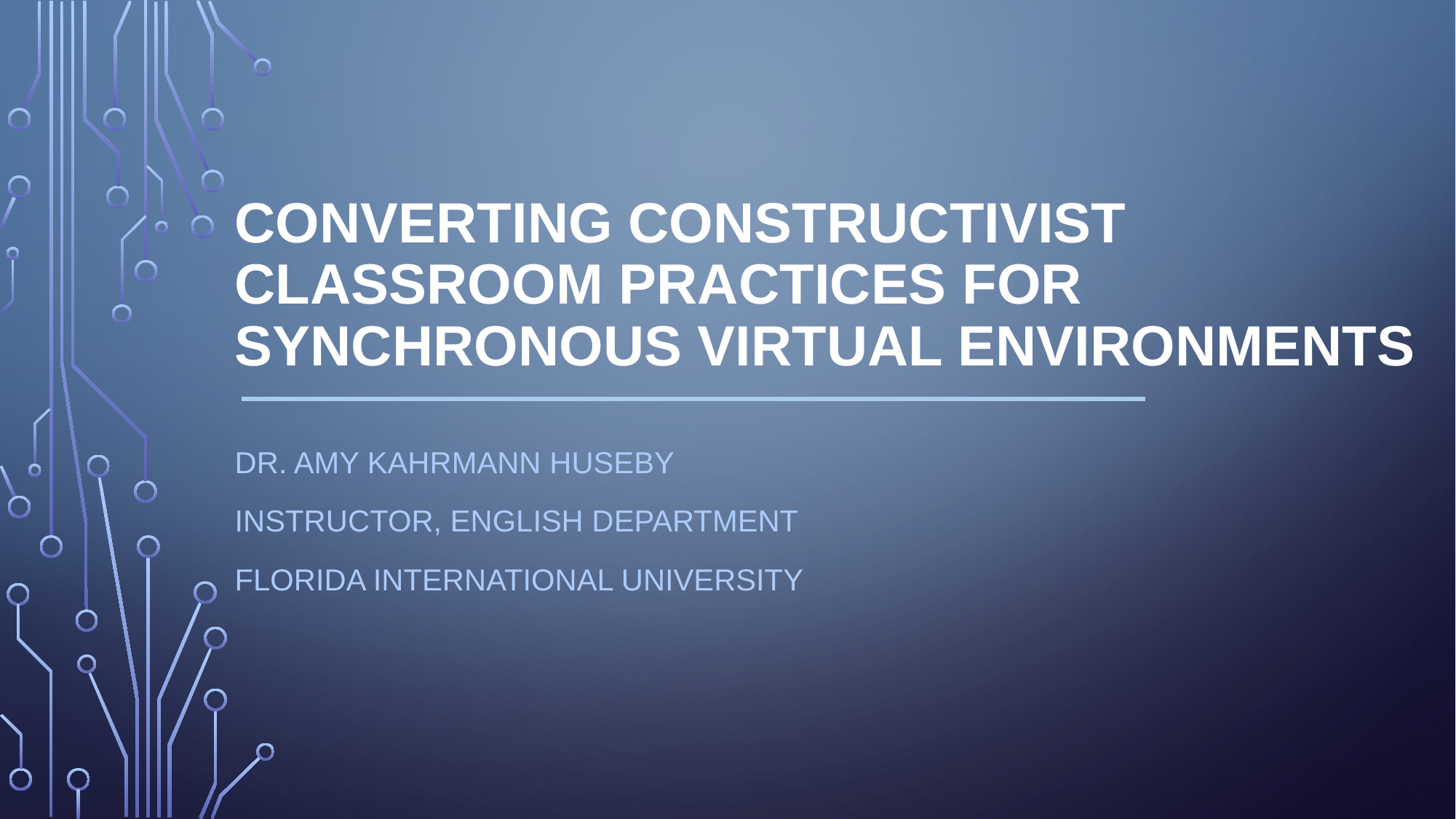

# Converting Constructivist Classroom Practices for SYNCHRONOUS Virtual Environments
Dr. Amy Kahrmann Huseby
Instructor, English Department
Florida International University